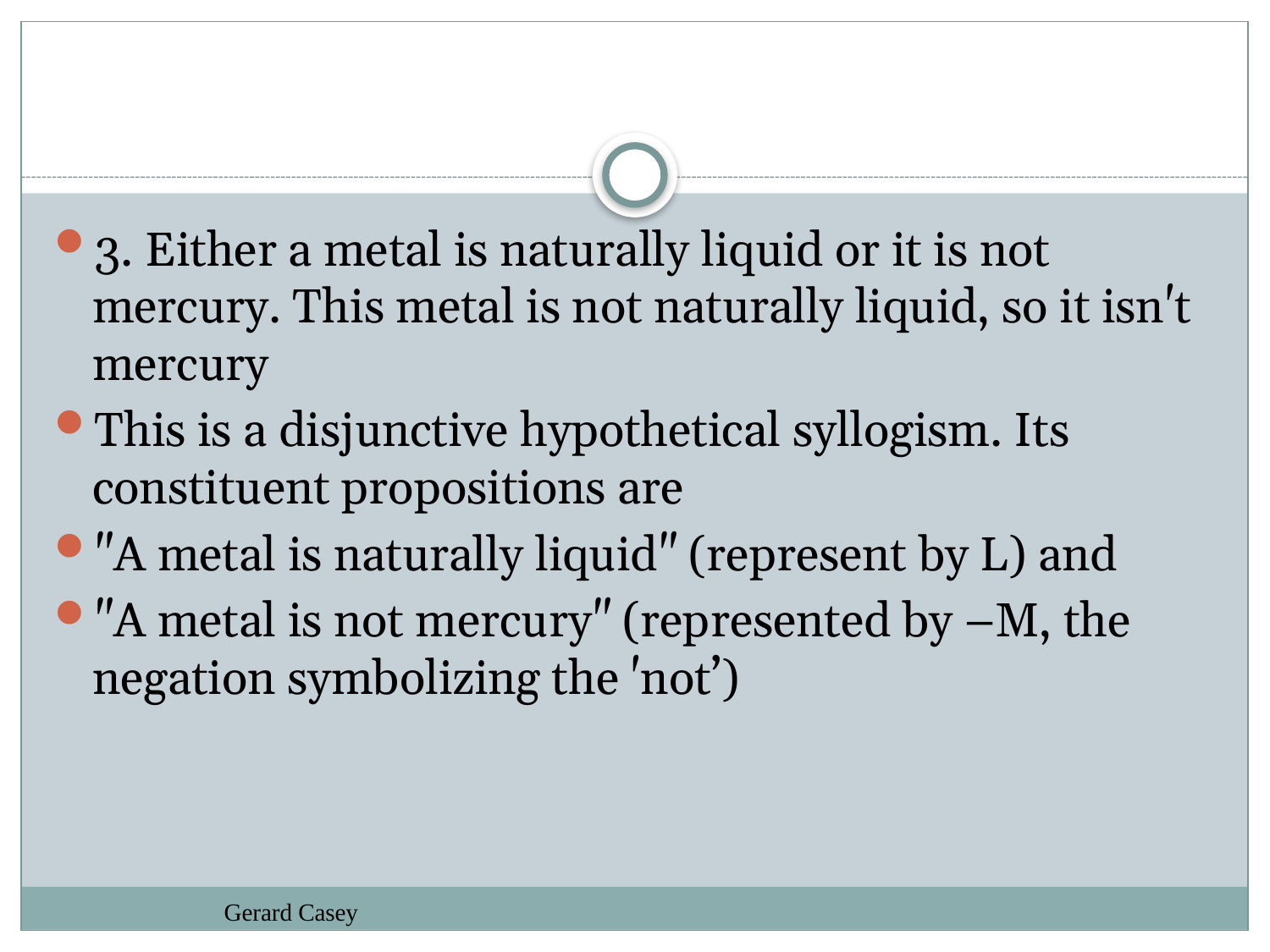

#
3. Either a metal is naturally liquid or it is not mercury. This metal is not naturally liquid, so it isn't mercury
This is a disjunctive hypothetical syllogism. Its constituent propositions are
"A metal is naturally liquid" (represent by L) and
"A metal is not mercury" (represented by –M, the negation symbolizing the 'not’)

Gerard Casey